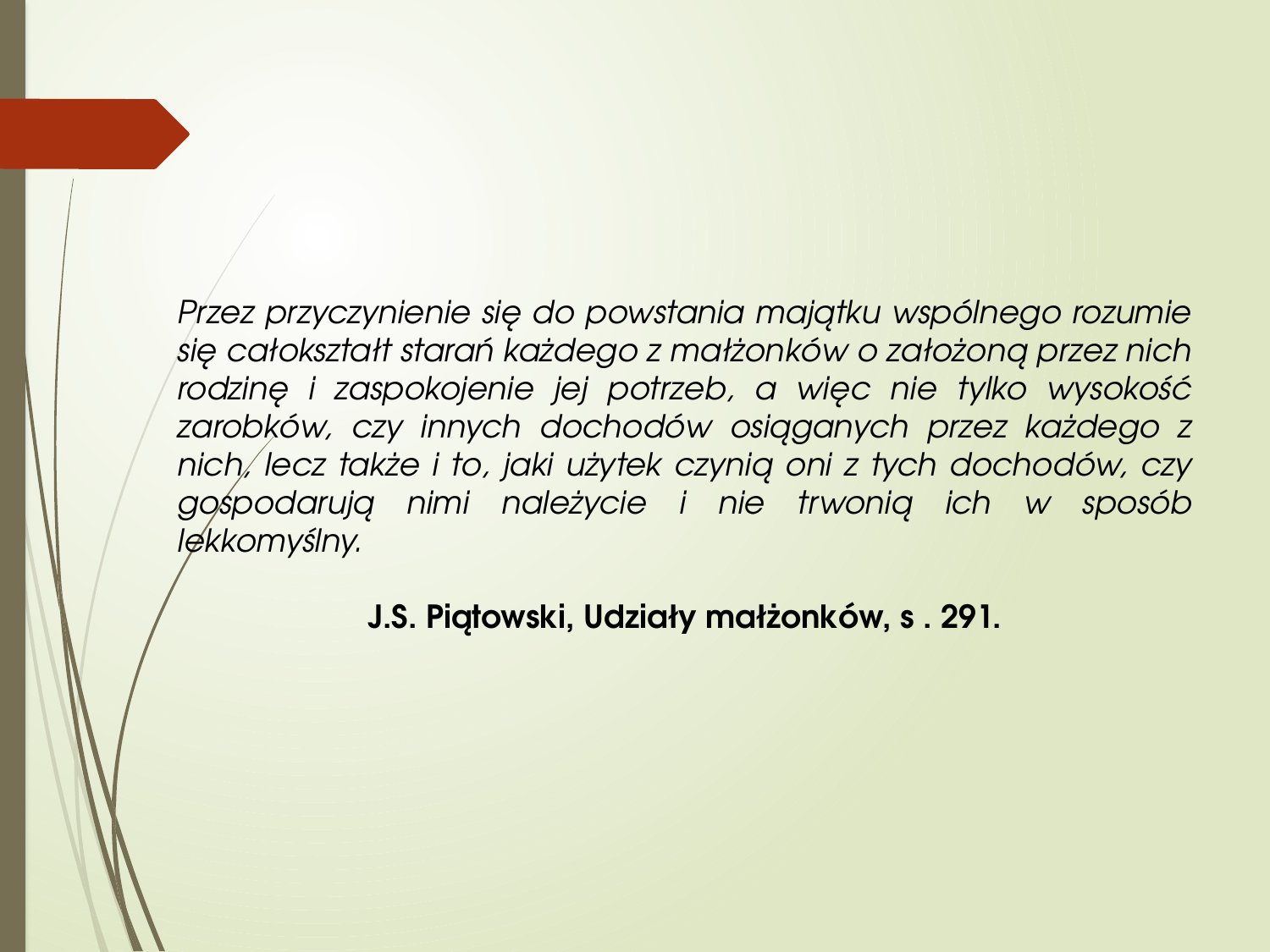

Przez przyczynienie się do powstania majątku wspólnego rozumie się całokształt starań każdego z małżonków o założoną przez nich rodzinę i zaspokojenie jej potrzeb, a więc nie tylko wysokość zarobków, czy innych dochodów osiąganych przez każdego z nich, lecz także i to, jaki użytek czynią oni z tych dochodów, czy gospodarują nimi należycie i nie trwonią ich w sposób lekkomyślny.

J.S. Piątowski, Udziały małżonków, s . 291.